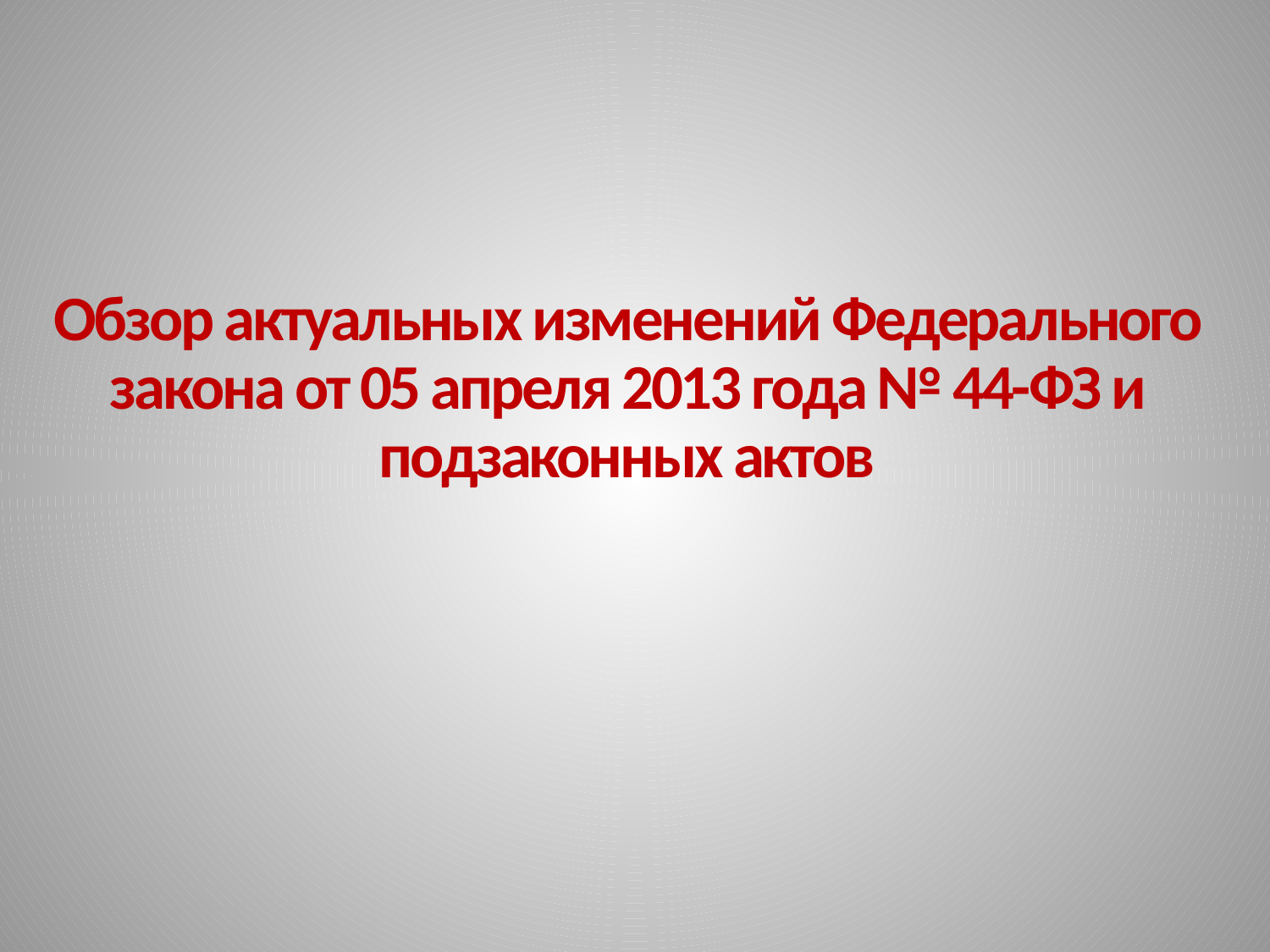

Обзор актуальных изменений Федерального закона от 05 апреля 2013 года № 44-ФЗ и подзаконных актов